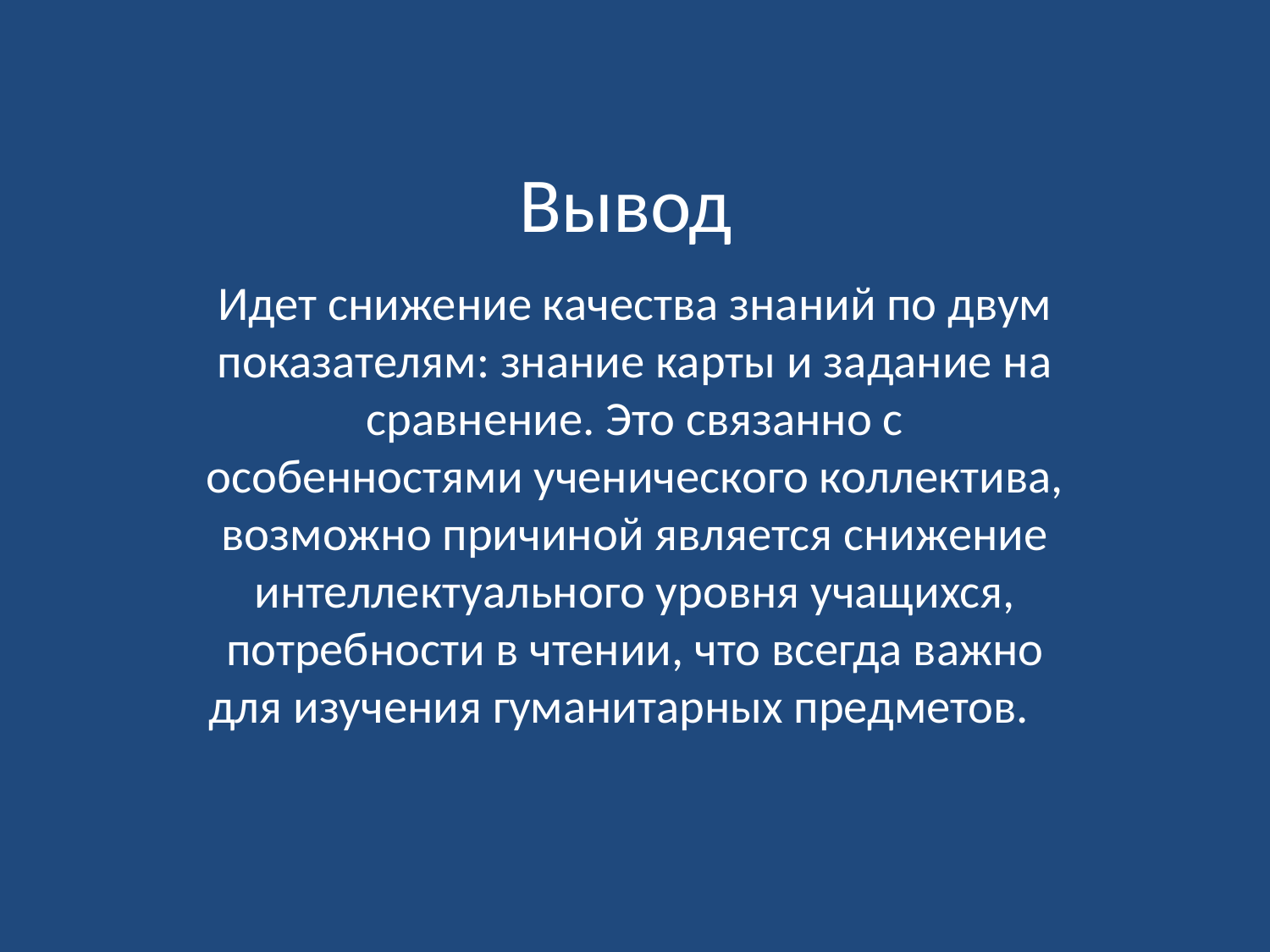

# Вывод
Идет снижение качества знаний по двум показателям: знание карты и задание на сравнение. Это связанно с особенностями ученического коллектива, возможно причиной является снижение интеллектуального уровня учащихся, потребности в чтении, что всегда важно для изучения гуманитарных предметов.